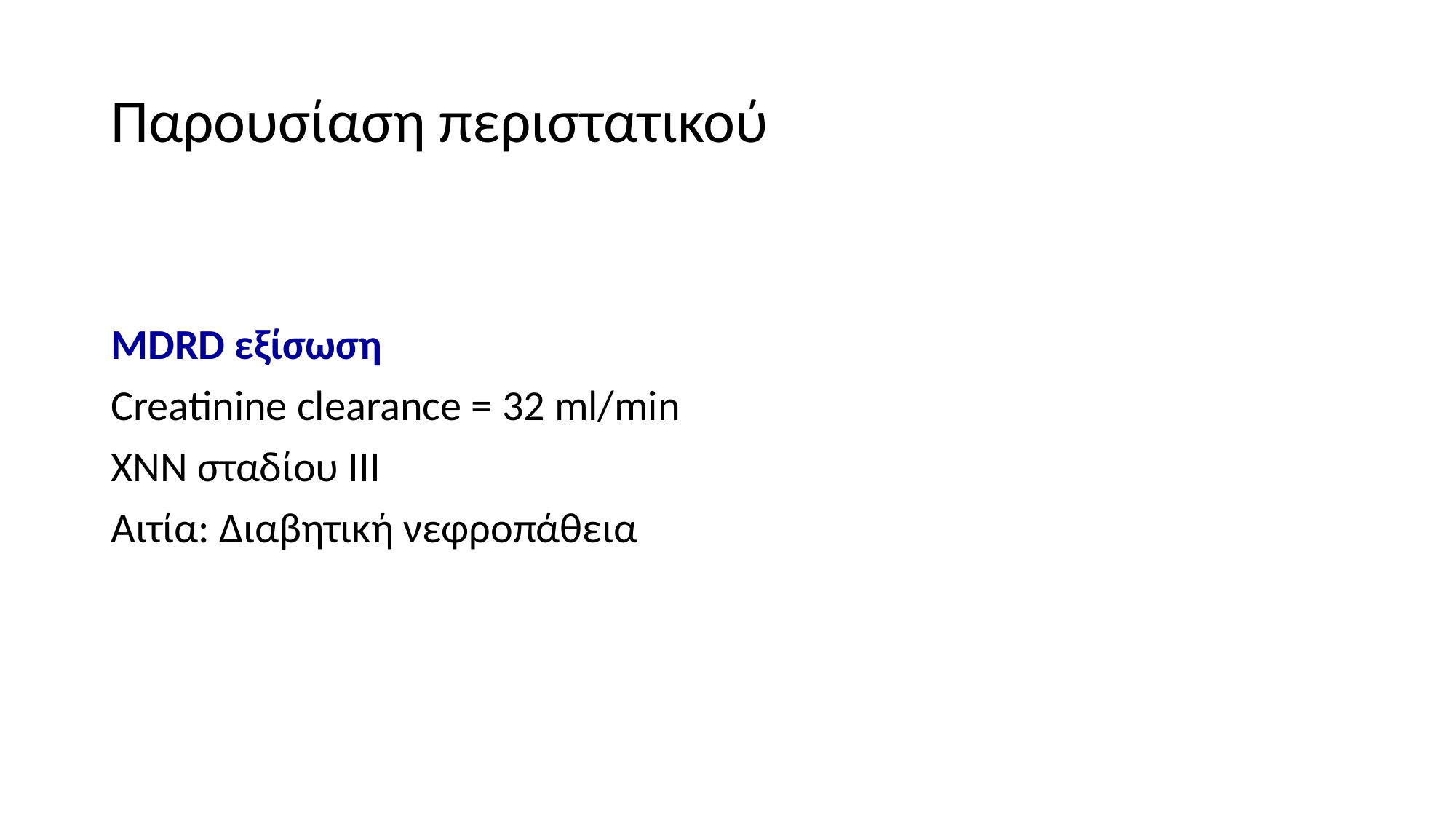

# Παρουσίαση περιστατικού

MDRD εξίσωση
Creatinine clearance = 32 ml/min
ΧΝΝ σταδίου ΙΙΙ
Αιτία: Διαβητική νεφροπάθεια